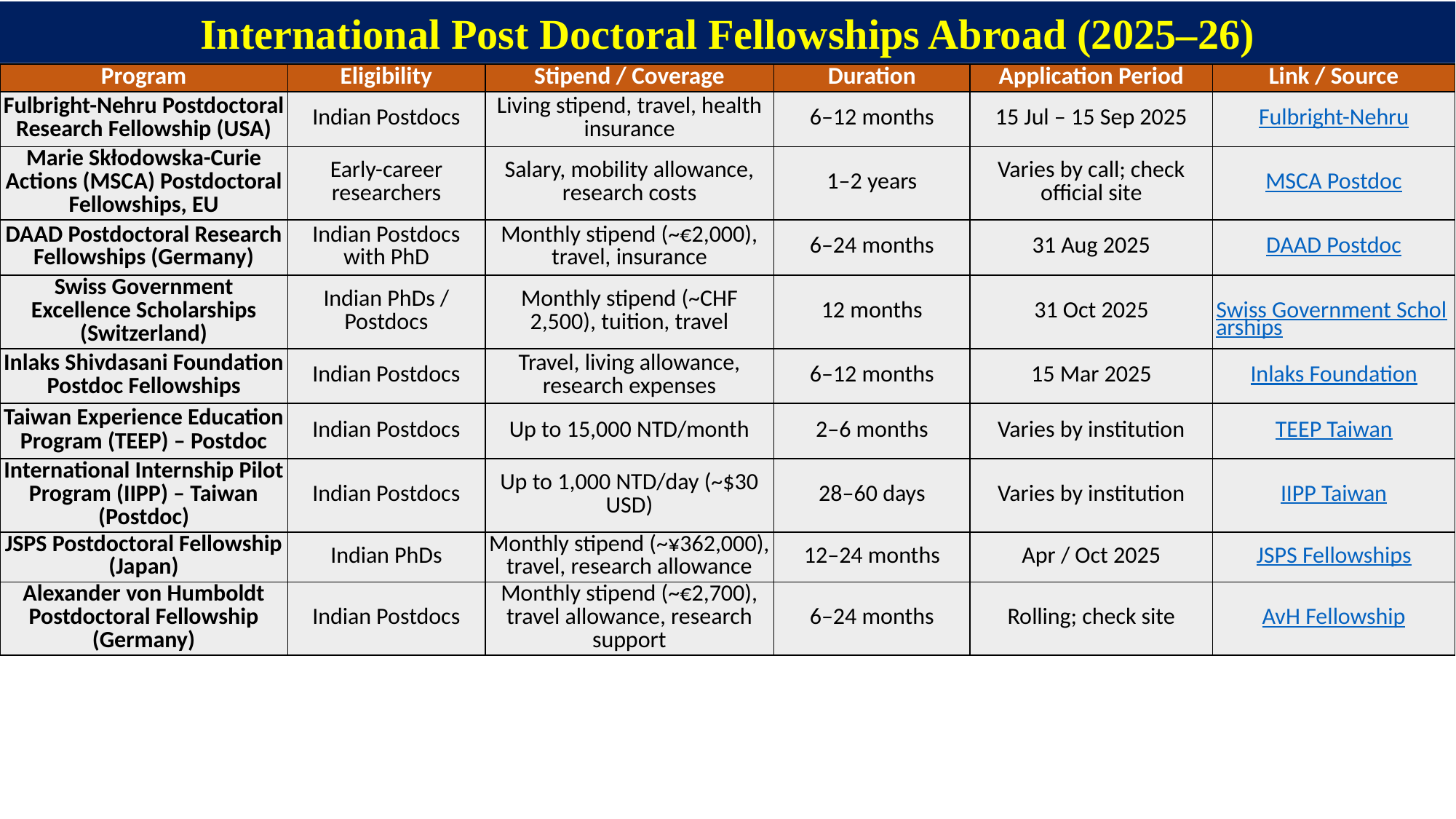

International Post Doctoral Fellowships Abroad (2025–26)
| Program | Eligibility | Stipend / Coverage | Duration | Application Period | Link / Source |
| --- | --- | --- | --- | --- | --- |
| Fulbright-Nehru Postdoctoral Research Fellowship (USA) | Indian Postdocs | Living stipend, travel, health insurance | 6–12 months | 15 Jul – 15 Sep 2025 | Fulbright-Nehru |
| Marie Skłodowska-Curie Actions (MSCA) Postdoctoral Fellowships, EU | Early-career researchers | Salary, mobility allowance, research costs | 1–2 years | Varies by call; check official site | MSCA Postdoc |
| DAAD Postdoctoral Research Fellowships (Germany) | Indian Postdocs with PhD | Monthly stipend (~€2,000), travel, insurance | 6–24 months | 31 Aug 2025 | DAAD Postdoc |
| Swiss Government Excellence Scholarships (Switzerland) | Indian PhDs / Postdocs | Monthly stipend (~CHF 2,500), tuition, travel | 12 months | 31 Oct 2025 | Swiss Government Scholarships |
| Inlaks Shivdasani Foundation Postdoc Fellowships | Indian Postdocs | Travel, living allowance, research expenses | 6–12 months | 15 Mar 2025 | Inlaks Foundation |
| Taiwan Experience Education Program (TEEP) – Postdoc | Indian Postdocs | Up to 15,000 NTD/month | 2–6 months | Varies by institution | TEEP Taiwan |
| International Internship Pilot Program (IIPP) – Taiwan (Postdoc) | Indian Postdocs | Up to 1,000 NTD/day (~$30 USD) | 28–60 days | Varies by institution | IIPP Taiwan |
| JSPS Postdoctoral Fellowship (Japan) | Indian PhDs | Monthly stipend (~¥362,000), travel, research allowance | 12–24 months | Apr / Oct 2025 | JSPS Fellowships |
| Alexander von Humboldt Postdoctoral Fellowship (Germany) | Indian Postdocs | Monthly stipend (~€2,700), travel allowance, research support | 6–24 months | Rolling; check site | AvH Fellowship |